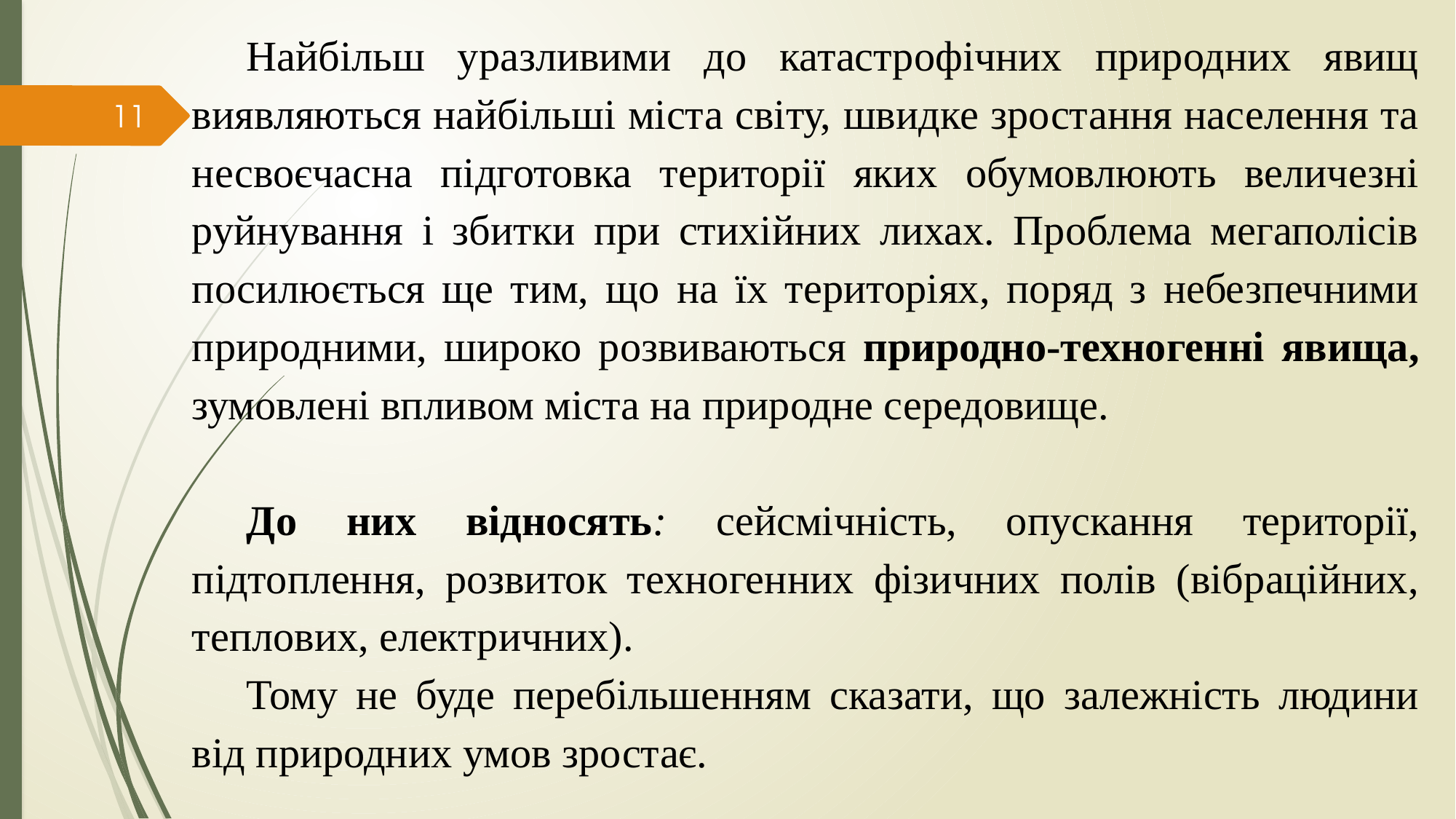

Найбільш уразливими до катастрофічних природних явищ виявляються найбільші міста світу, швидке зростання населення та несвоєчасна підготовка території яких обумовлюють величезні руйнування і збитки при стихійних лихах. Проблема мегаполісів посилюється ще тим, що на їх територіях, поряд з небезпечними природними, широко розвиваються природно-техногенні явища, зумовлені впливом міста на природне середовище.

До них відносять: сейсмічність, опускання території, підтоплення, розвиток техногенних фізичних полів (вібраційних, теплових, електричних).
Тому не буде перебільшенням сказати, що залежність людини від природних умов зростає.
11